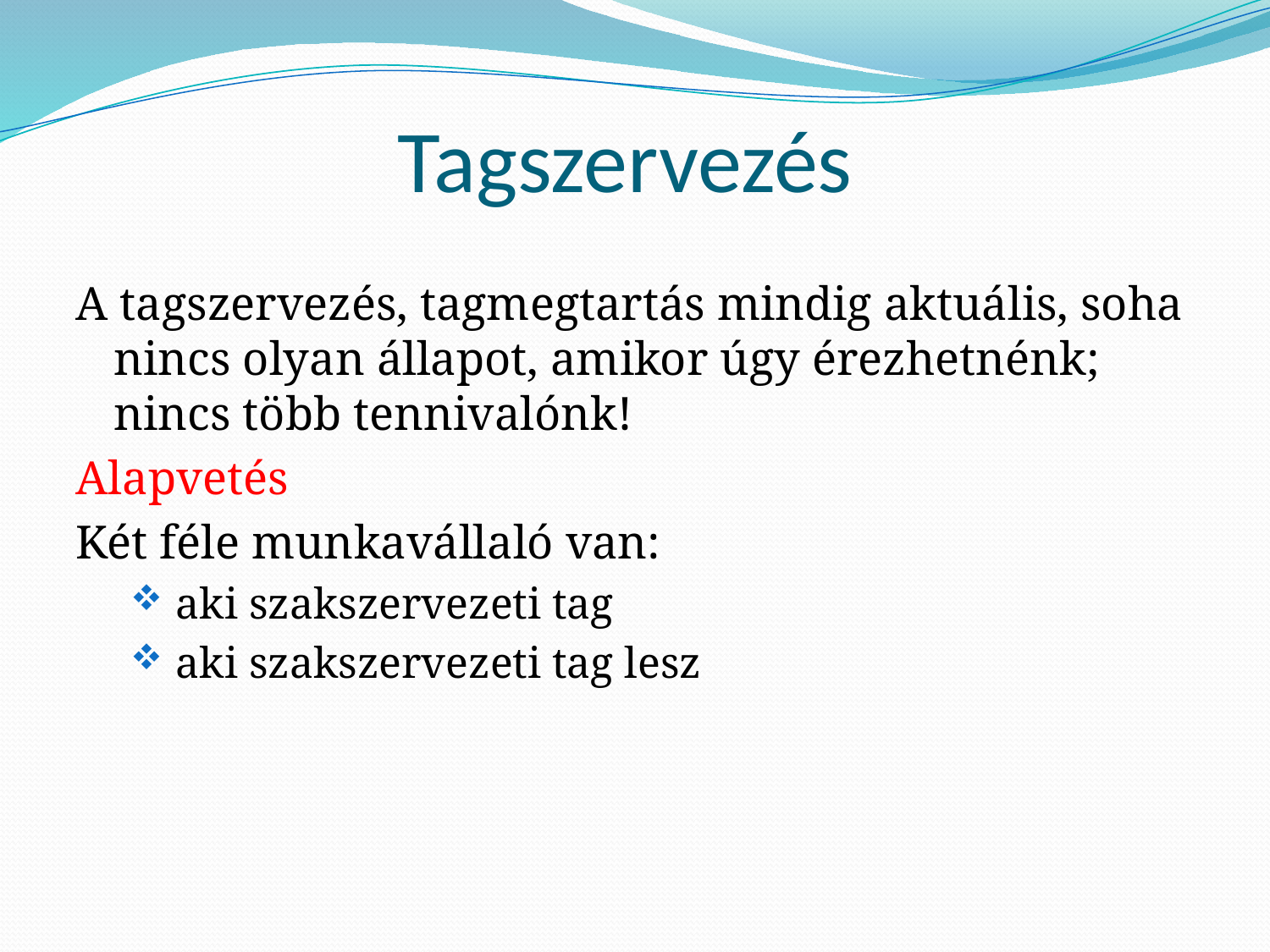

# Tagszervezés
A tagszervezés, tagmegtartás mindig aktuális, soha nincs olyan állapot, amikor úgy érezhetnénk; nincs több tennivalónk!
Alapvetés
Két féle munkavállaló van:
 aki szakszervezeti tag
 aki szakszervezeti tag lesz